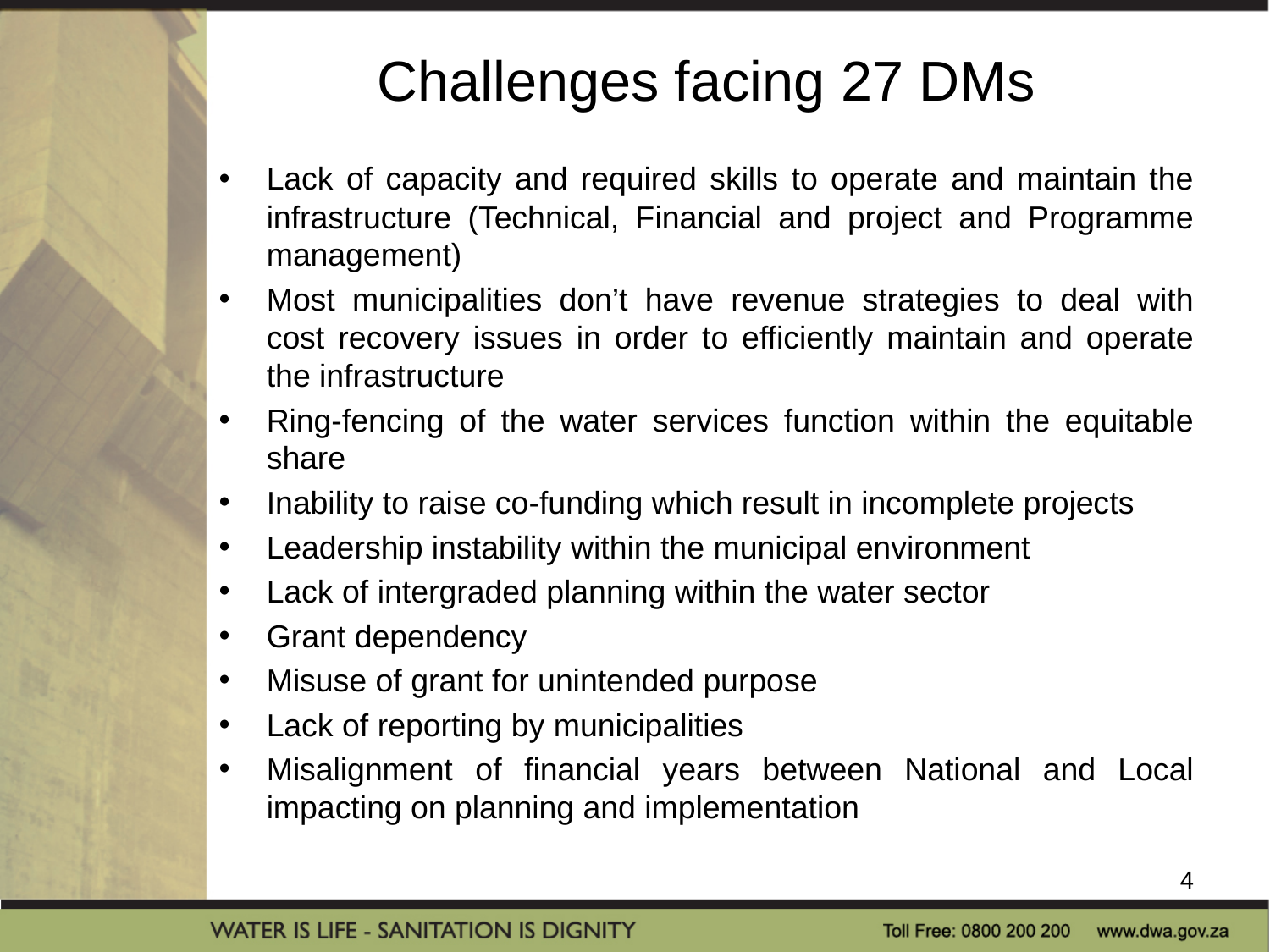

# Challenges facing 27 DMs
Lack of capacity and required skills to operate and maintain the infrastructure (Technical, Financial and project and Programme management)
Most municipalities don’t have revenue strategies to deal with cost recovery issues in order to efficiently maintain and operate the infrastructure
Ring-fencing of the water services function within the equitable share
Inability to raise co-funding which result in incomplete projects
Leadership instability within the municipal environment
Lack of intergraded planning within the water sector
Grant dependency
Misuse of grant for unintended purpose
Lack of reporting by municipalities
Misalignment of financial years between National and Local impacting on planning and implementation

4